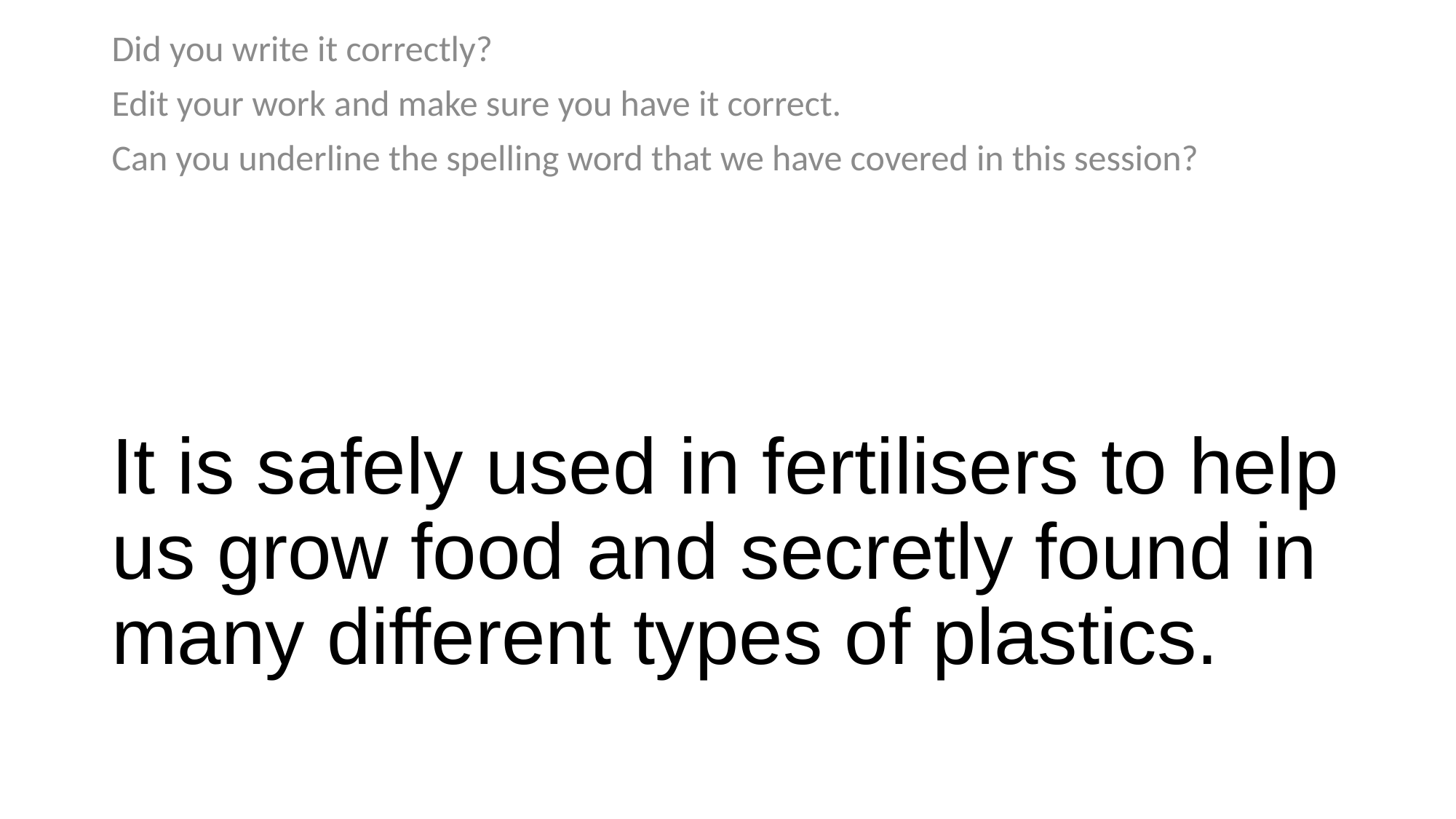

Did you write it correctly?
Edit your work and make sure you have it correct.
Can you underline the spelling word that we have covered in this session?
# It is safely used in fertilisers to help us grow food and secretly found in many different types of plastics.